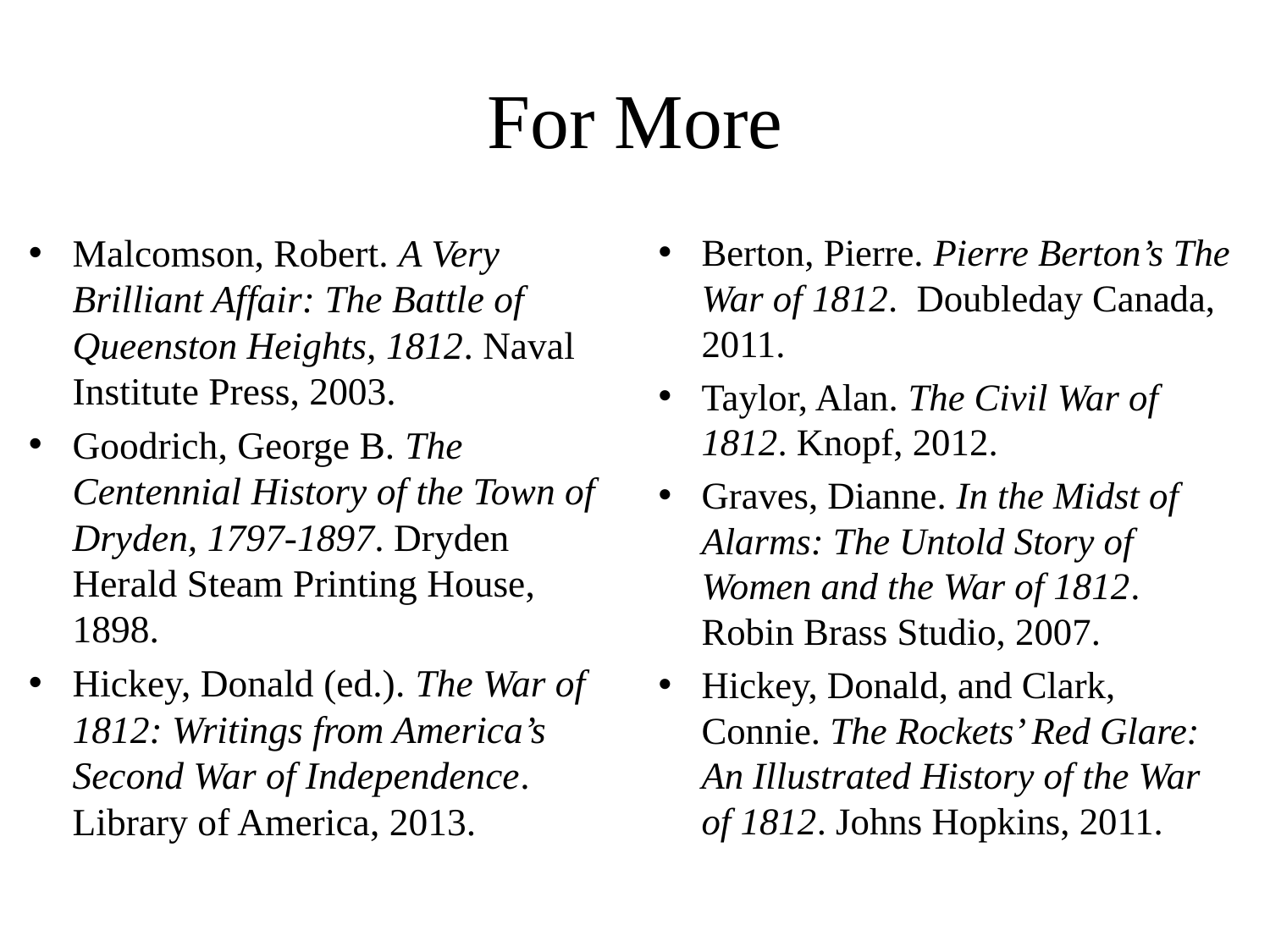

# For More
Malcomson, Robert. A Very Brilliant Affair: The Battle of Queenston Heights, 1812. Naval Institute Press, 2003.
Goodrich, George B. The Centennial History of the Town of Dryden, 1797-1897. Dryden Herald Steam Printing House, 1898.
Hickey, Donald (ed.). The War of 1812: Writings from America’s Second War of Independence.  Library of America, 2013.

Berton, Pierre. Pierre Berton’s The War of 1812.  Doubleday Canada, 2011.
Taylor, Alan. The Civil War of 1812. Knopf, 2012.
Graves, Dianne. In the Midst of Alarms: The Untold Story of Women and the War of 1812. Robin Brass Studio, 2007.
Hickey, Donald, and Clark, Connie. The Rockets’ Red Glare: An Illustrated History of the War of 1812. Johns Hopkins, 2011.